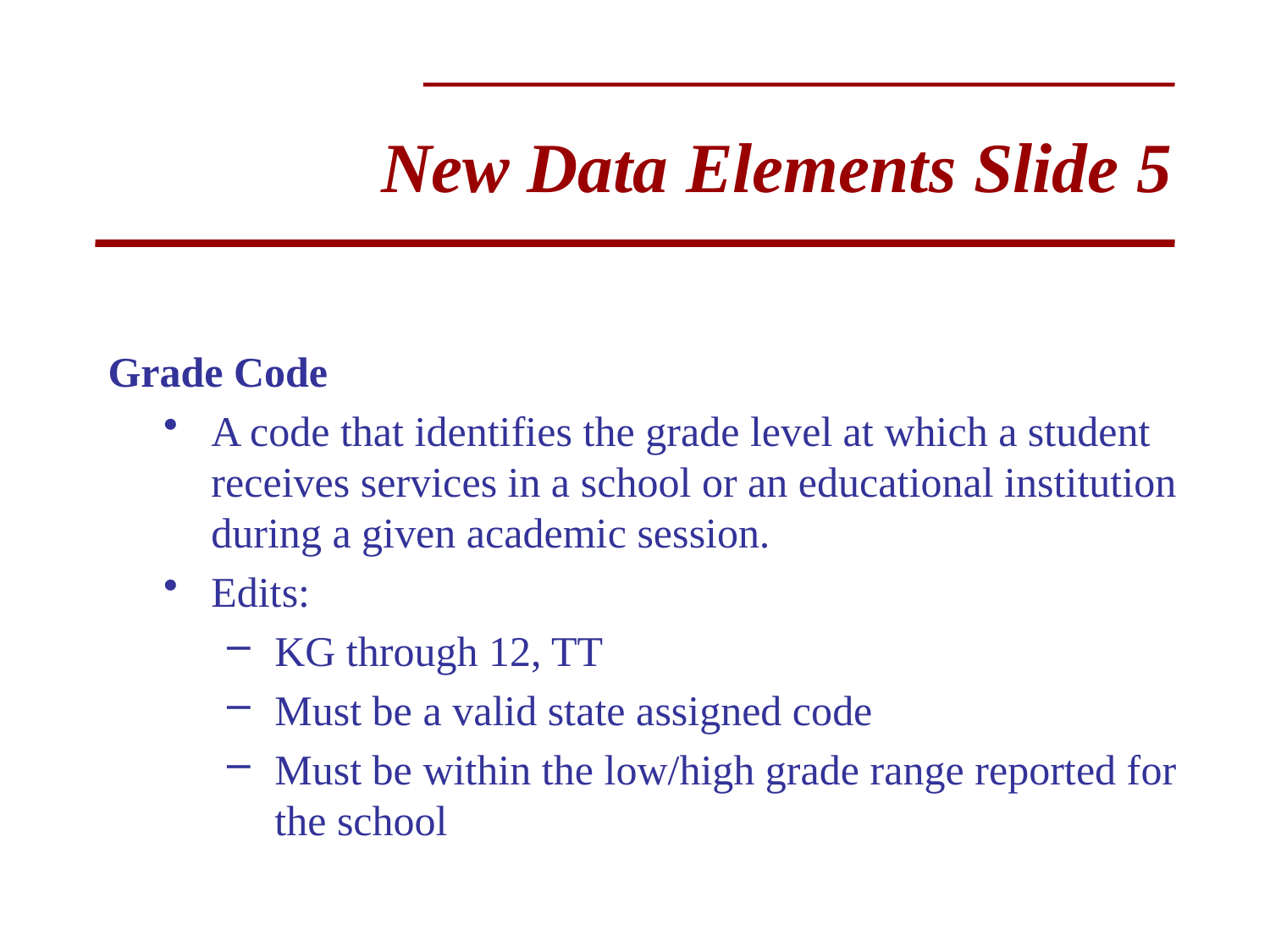

# New Data Elements Slide 5
Grade Code
A code that identifies the grade level at which a student receives services in a school or an educational institution during a given academic session.
Edits:
KG through 12, TT
Must be a valid state assigned code
Must be within the low/high grade range reported for the school